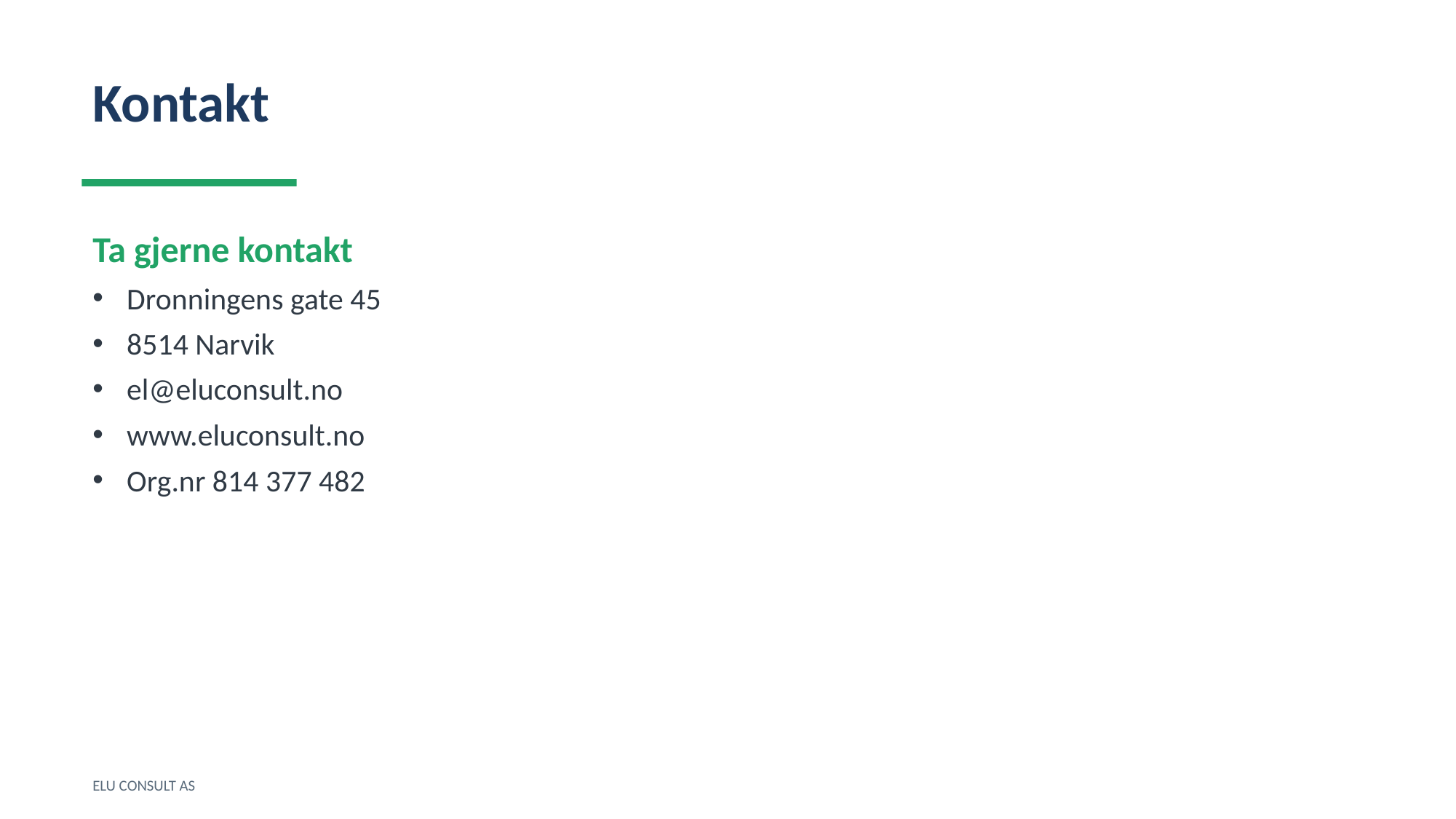

Kontakt

Ta gjerne kontakt
Dronningens gate 45
8514 Narvik
el@eluconsult.no
www.eluconsult.no
Org.nr 814 377 482
ELU CONSULT AS